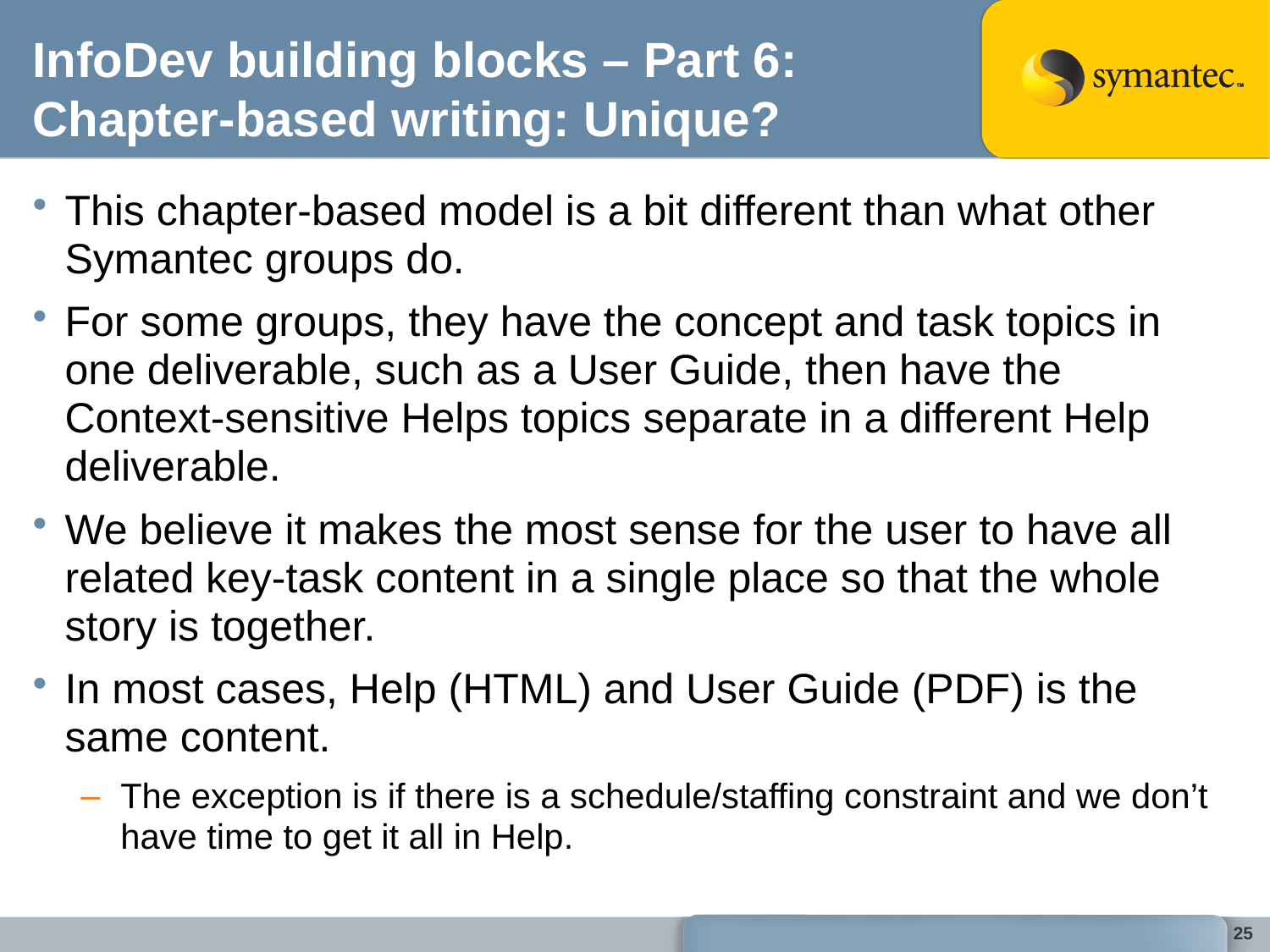

# InfoDev building blocks – Part 6: Chapter-based writing: Unique?
This chapter-based model is a bit different than what other Symantec groups do.
For some groups, they have the concept and task topics in one deliverable, such as a User Guide, then have the Context-sensitive Helps topics separate in a different Help deliverable.
We believe it makes the most sense for the user to have all related key-task content in a single place so that the whole story is together.
In most cases, Help (HTML) and User Guide (PDF) is the same content.
The exception is if there is a schedule/staffing constraint and we don’t have time to get it all in Help.

25